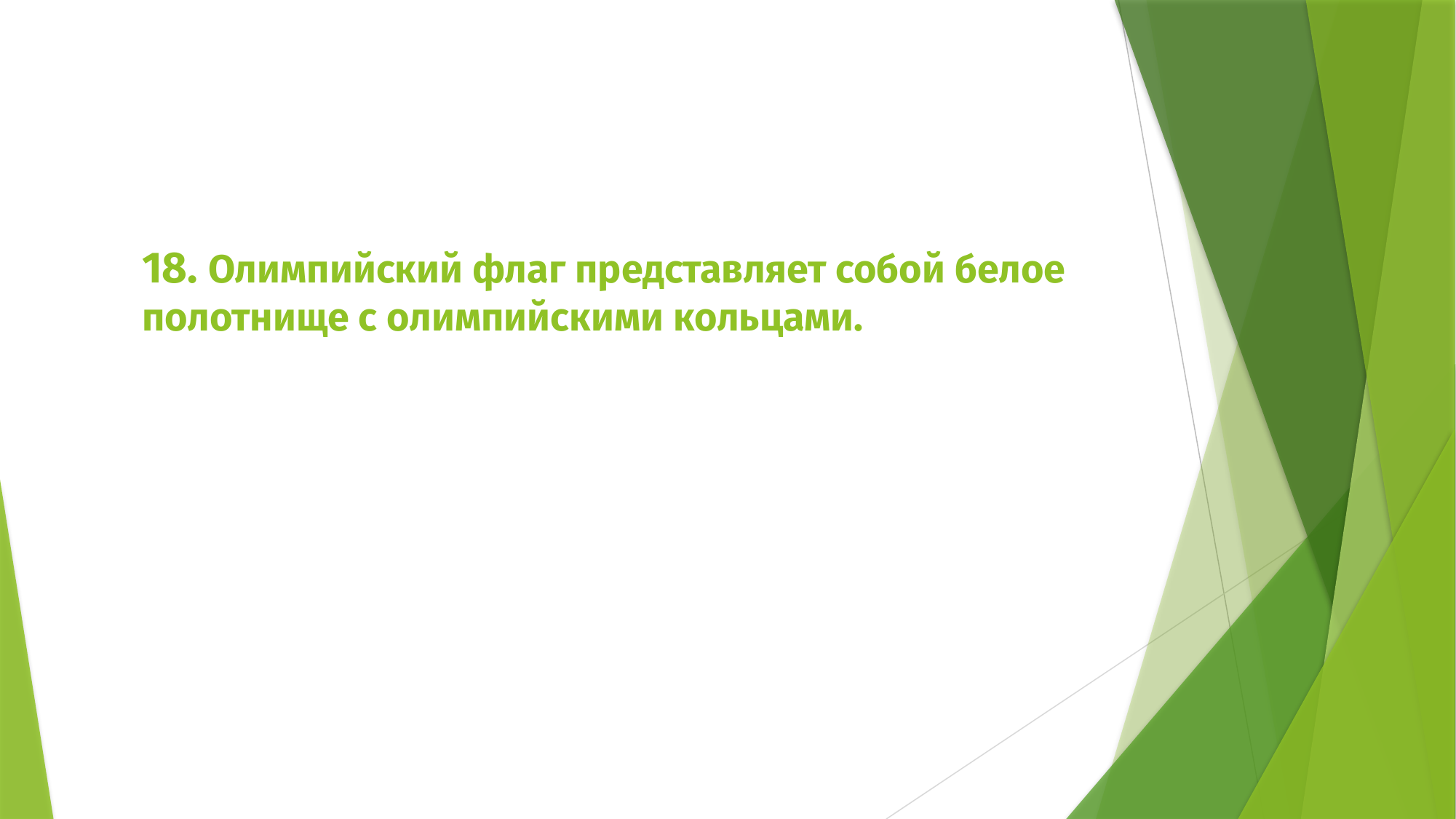

# 18. Олимпийский флаг представляет собой белое полотнище с олимпийскими кольцами.